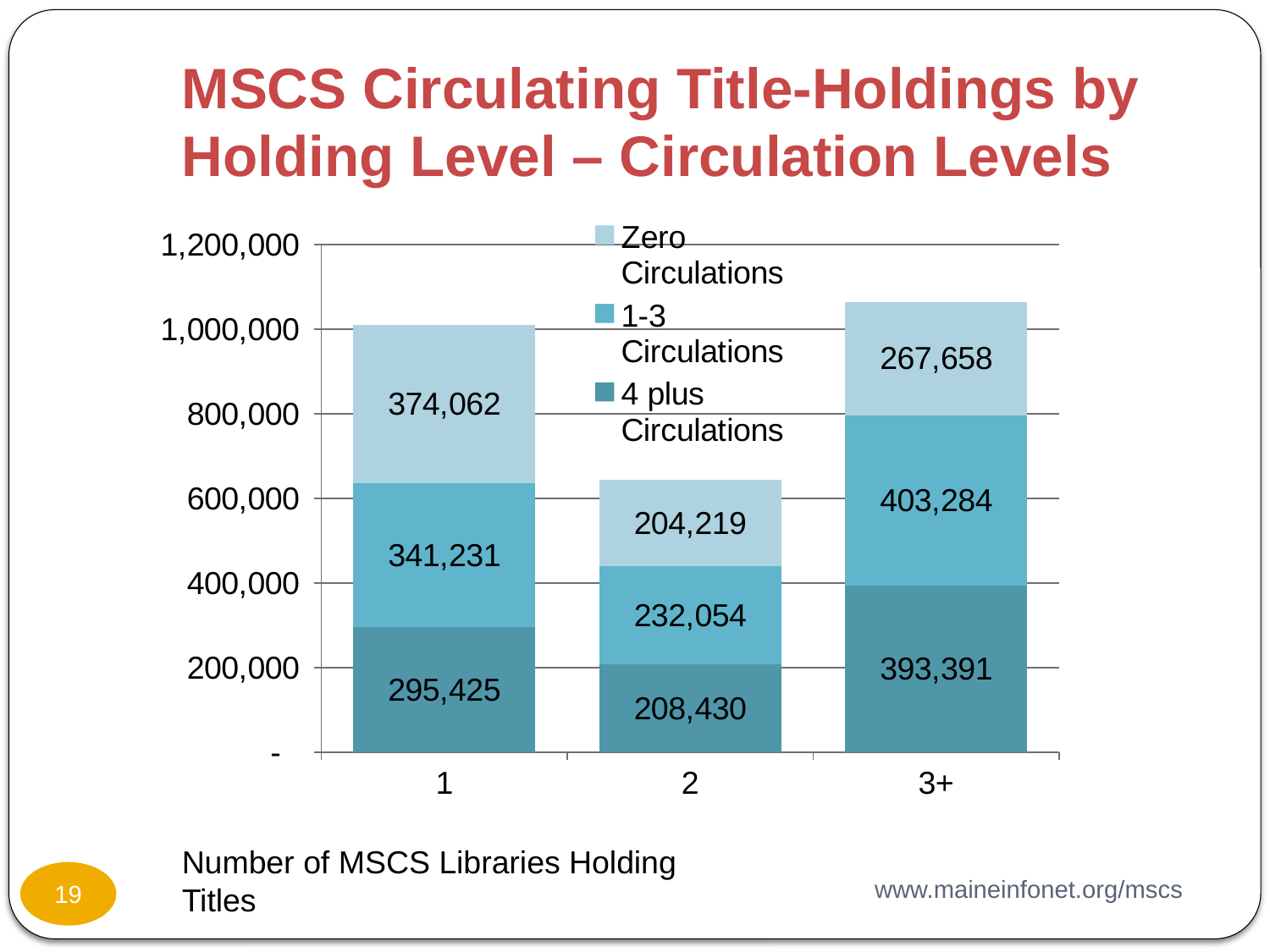

MSCS Circulating Title-Holdings by Holding Level – Circulation Levels

### Chart

| Category | 4 plus Circulations | 1-3 Circulations | Zero Circulations |
|---|---|---|---|
| 1 | 295425.0 | 341231.0 | 374062.0 |
| 2 | 208430.0 | 232054.0 | 204219.0 |
| 3+ | 393391.0 | 403284.0 | 267658.0 |
Number of MSCS Libraries Holding Titles
www.maineinfonet.org/mscs
19